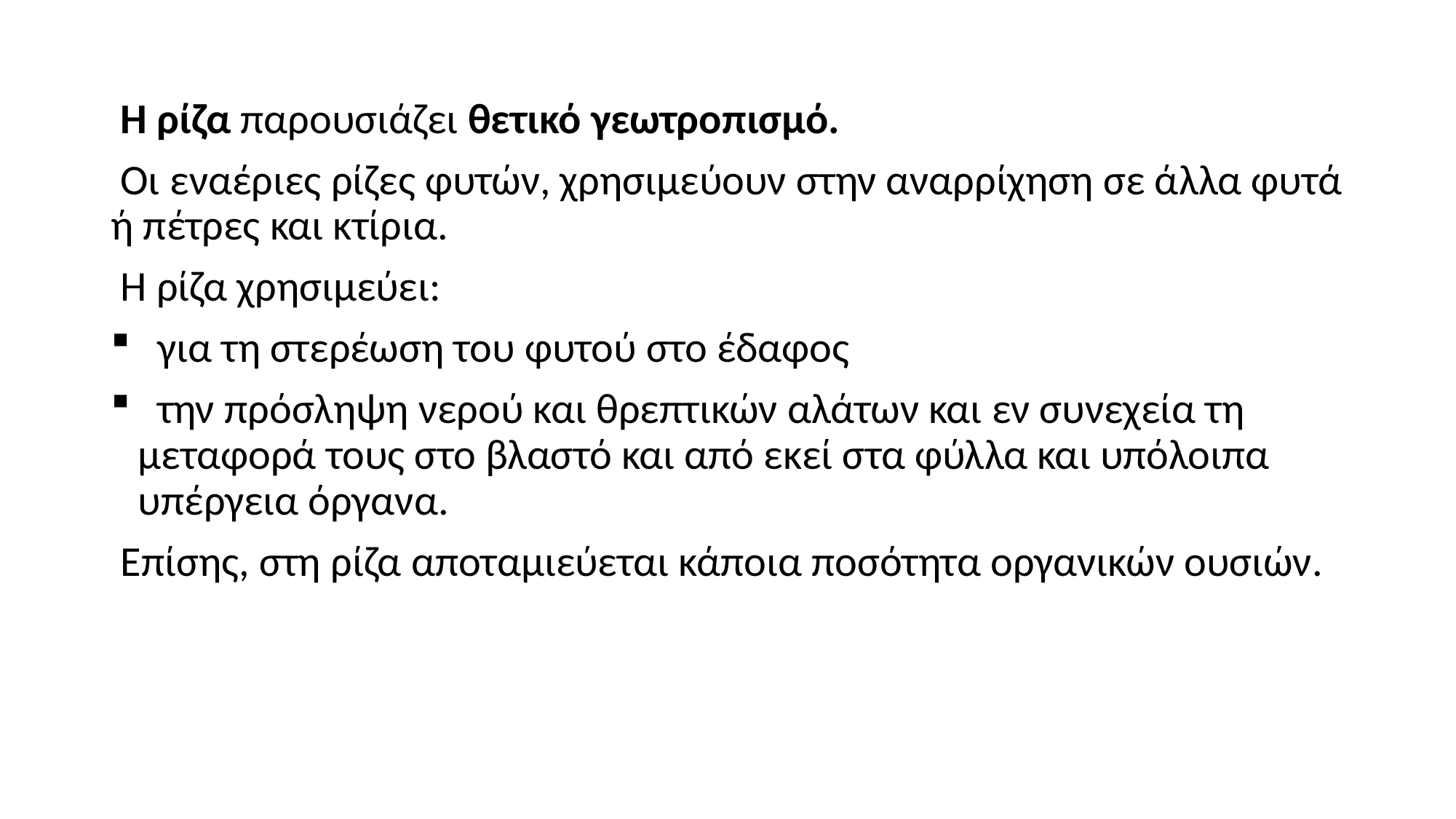

Η ρίζα παρουσιάζει θετικό γεωτροπισμό.
 Οι εναέριες ρίζες φυτών, χρησιμεύουν στην αναρρίχηση σε άλλα φυτά ή πέτρες και κτίρια.
 Η ρίζα χρησιμεύει:
  για τη στερέωση του φυτού στο έδαφος
  την πρόσληψη νερού και θρεπτικών αλάτων και εν συνεχεία τη μεταφορά τους στο βλαστό και από εκεί στα φύλλα και υπόλοιπα υπέργεια όργανα.
 Επίσης, στη ρίζα αποταμιεύεται κάποια ποσότητα οργανικών ουσιών.